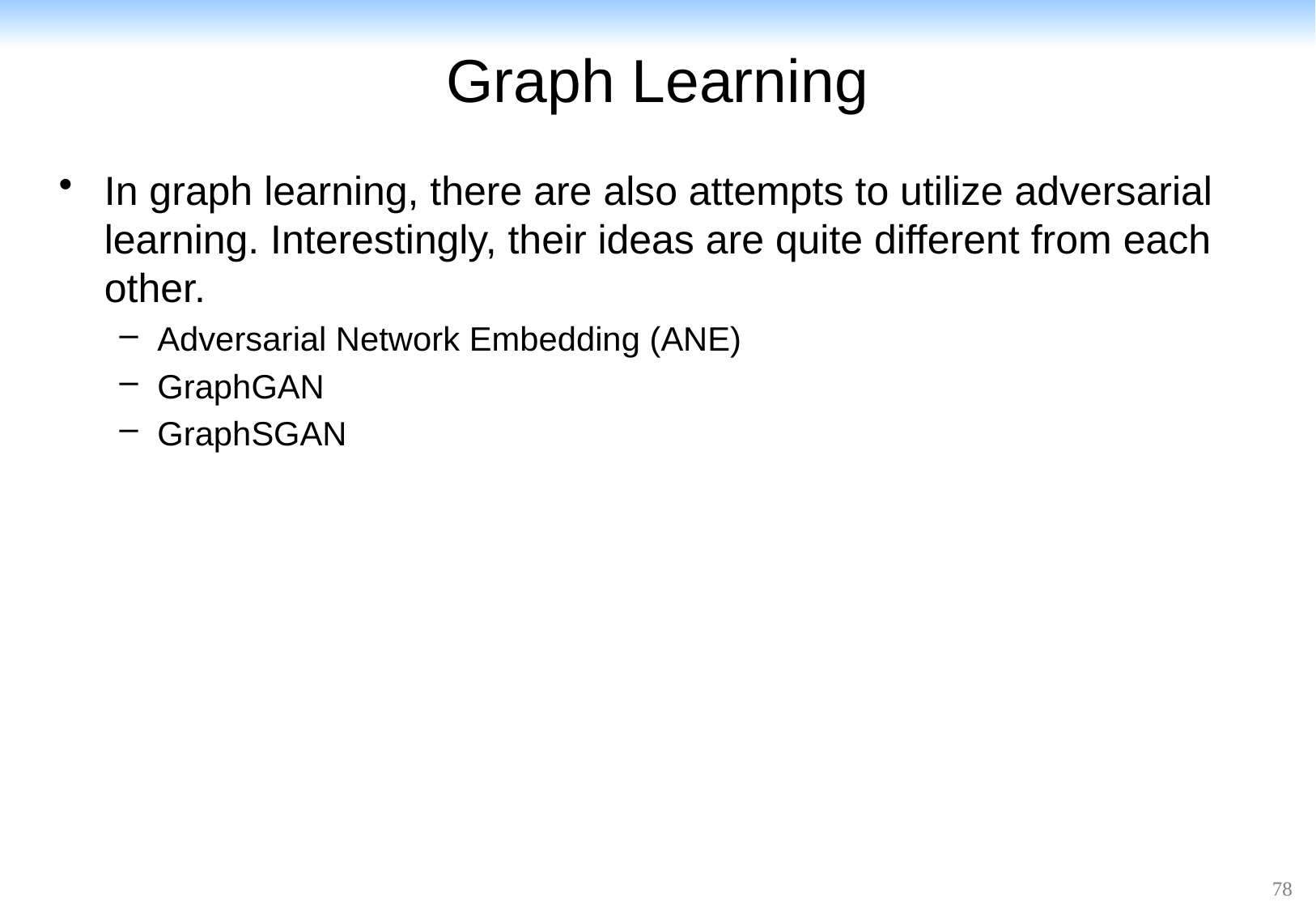

# Graph Learning
In graph learning, there are also attempts to utilize adversarial learning. Interestingly, their ideas are quite different from each other.
Adversarial Network Embedding (ANE)
GraphGAN
GraphSGAN